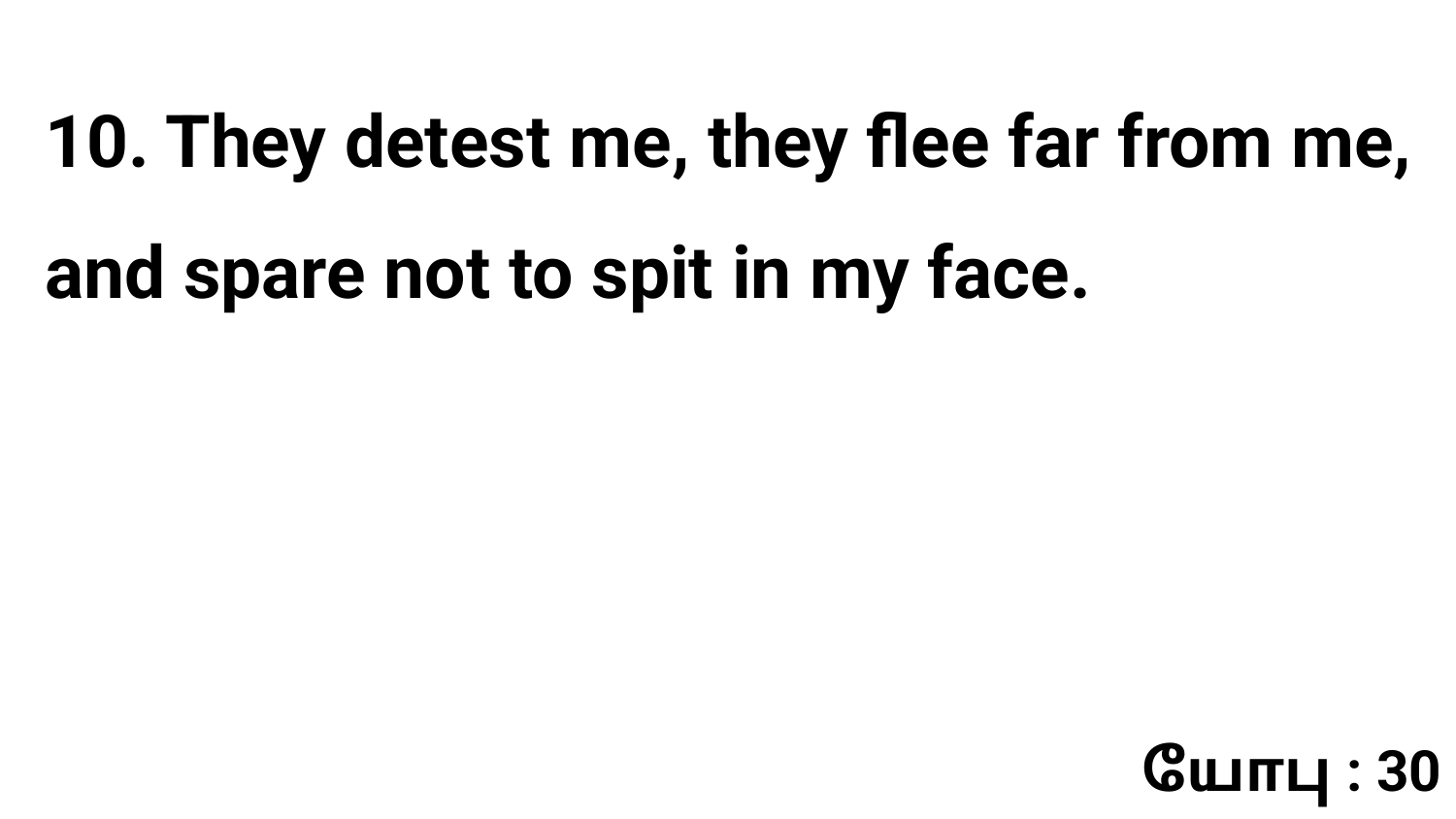

10. They detest me, they flee far from me, and spare not to spit in my face.
யோபு : 30